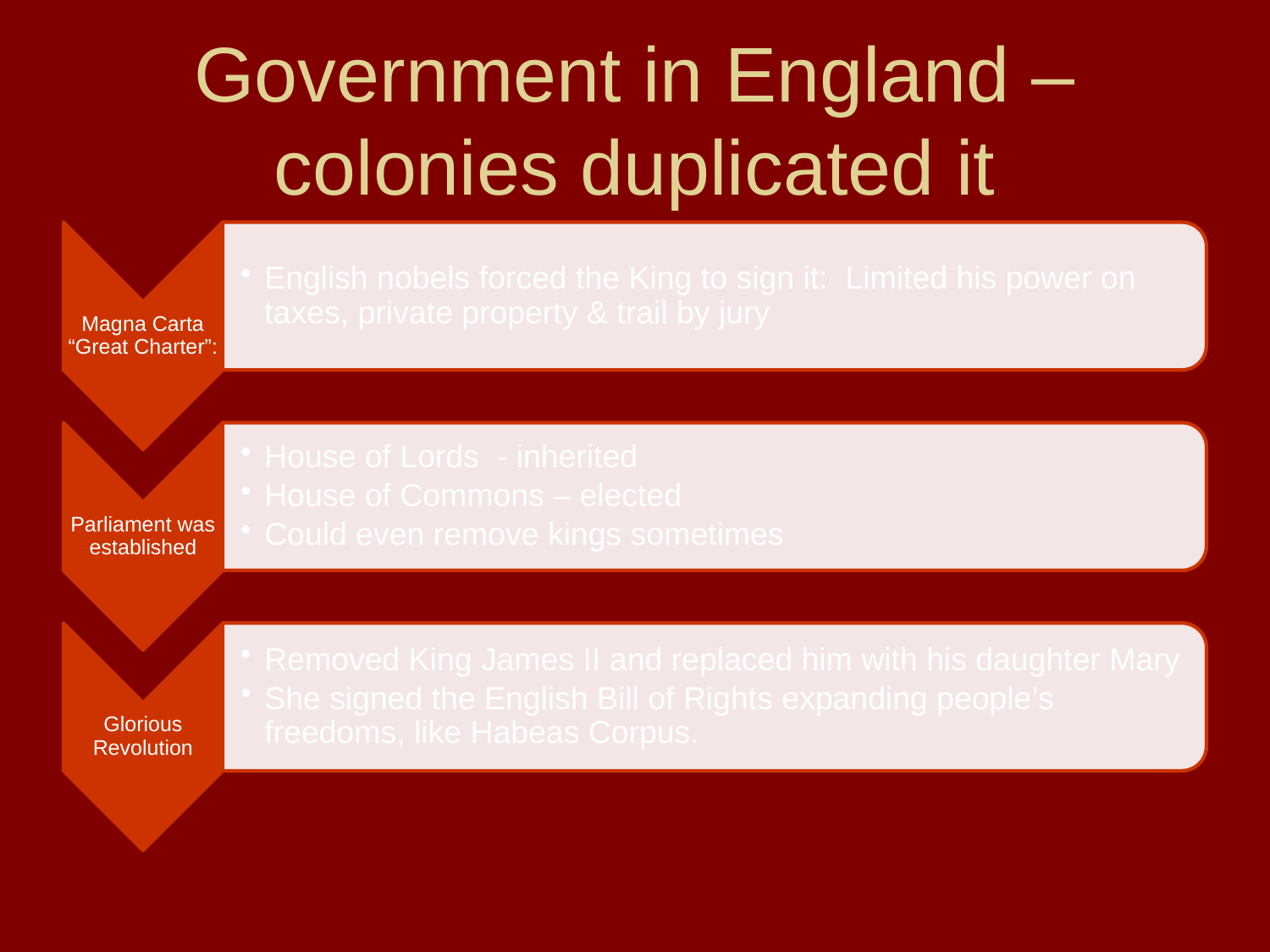

# Government in England – colonies duplicated it
Magna Carta “Great Charter”:
English nobels forced the King to sign it:  Limited his power on taxes, private property & trail by jury
Parliament was established
House of Lords  - inherited
House of Commons – elected
Could even remove kings sometimes
Glorious Revolution
Removed King James II and replaced him with his daughter Mary
She signed the English Bill of Rights expanding people’s freedoms, like Habeas Corpus.